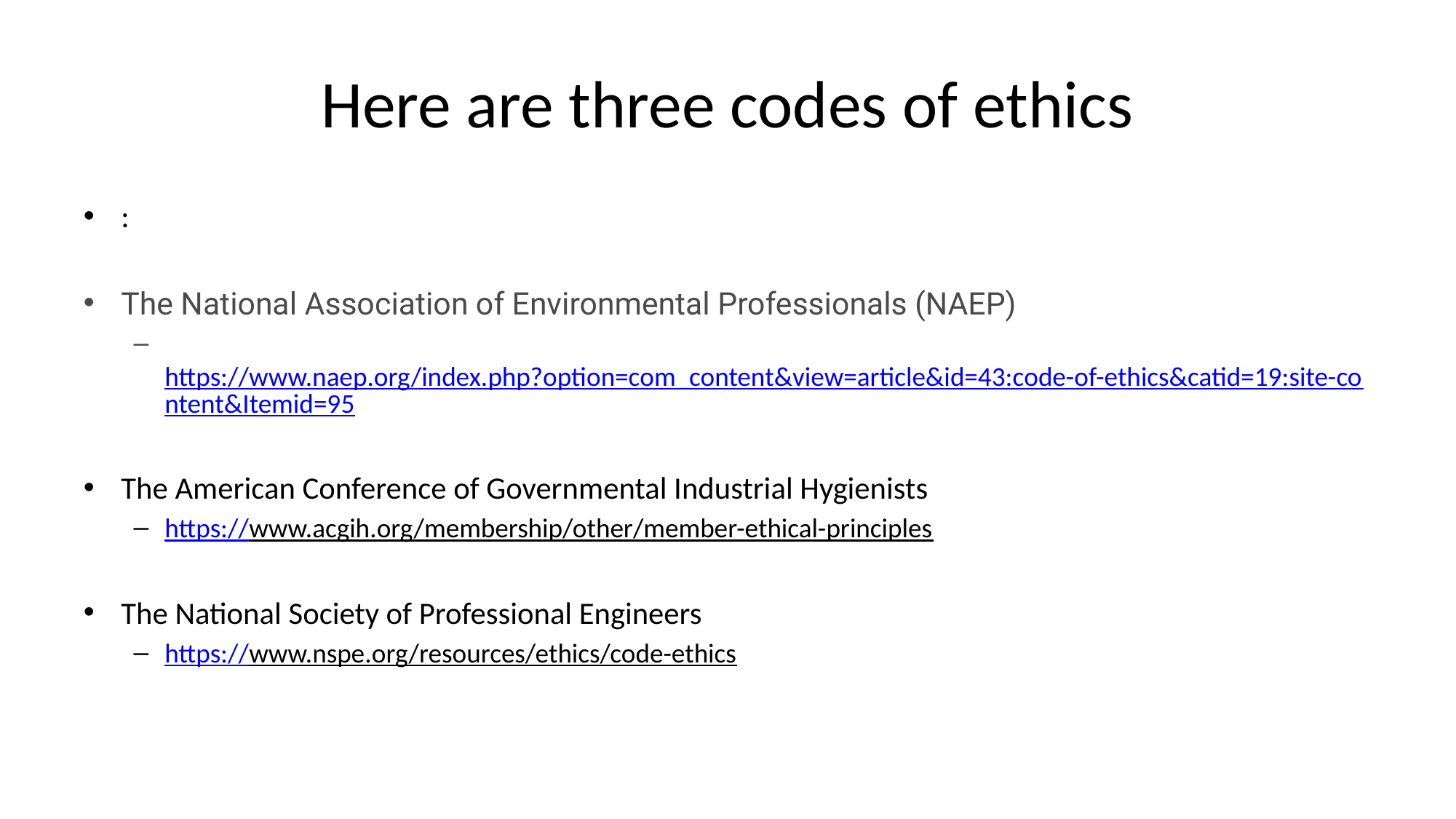

# Here are three codes of ethics
:

The National Association of Environmental Professionals (NAEP)
 https://www.naep.org/index.php?option=com_content&view=article&id=43:code-of-ethics&catid=19:site-content&Itemid=95

The American Conference of Governmental Industrial Hygienists
https://www.acgih.org/membership/other/member-ethical-principles

The National Society of Professional Engineers
https://www.nspe.org/resources/ethics/code-ethics